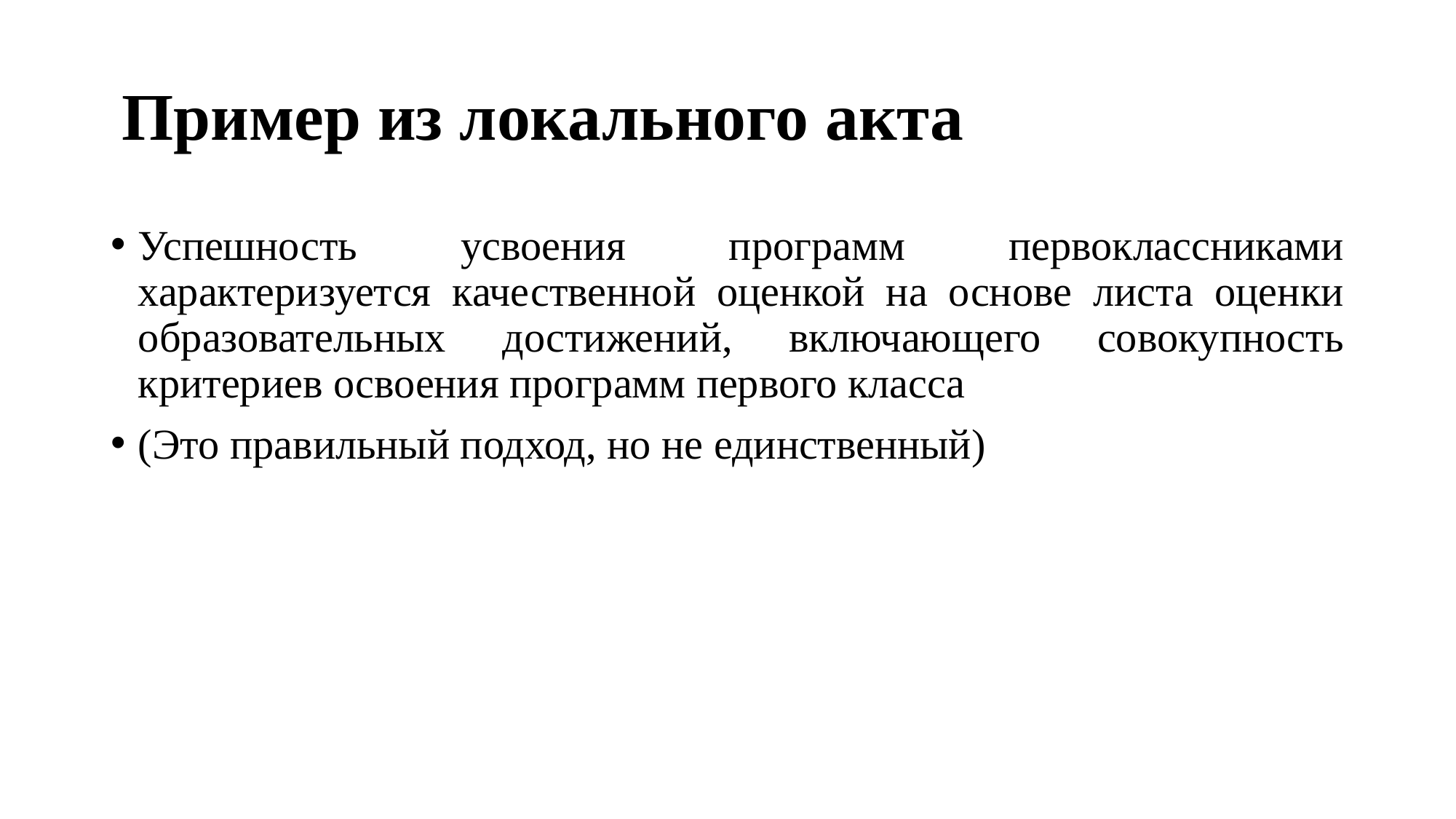

# Пример из локального акта
Успешность усвоения программ первоклассниками характеризуется качественной оценкой на основе листа оценки образовательных достижений, включающего совокупность критериев освоения программ первого класса
(Это правильный подход, но не единственный)